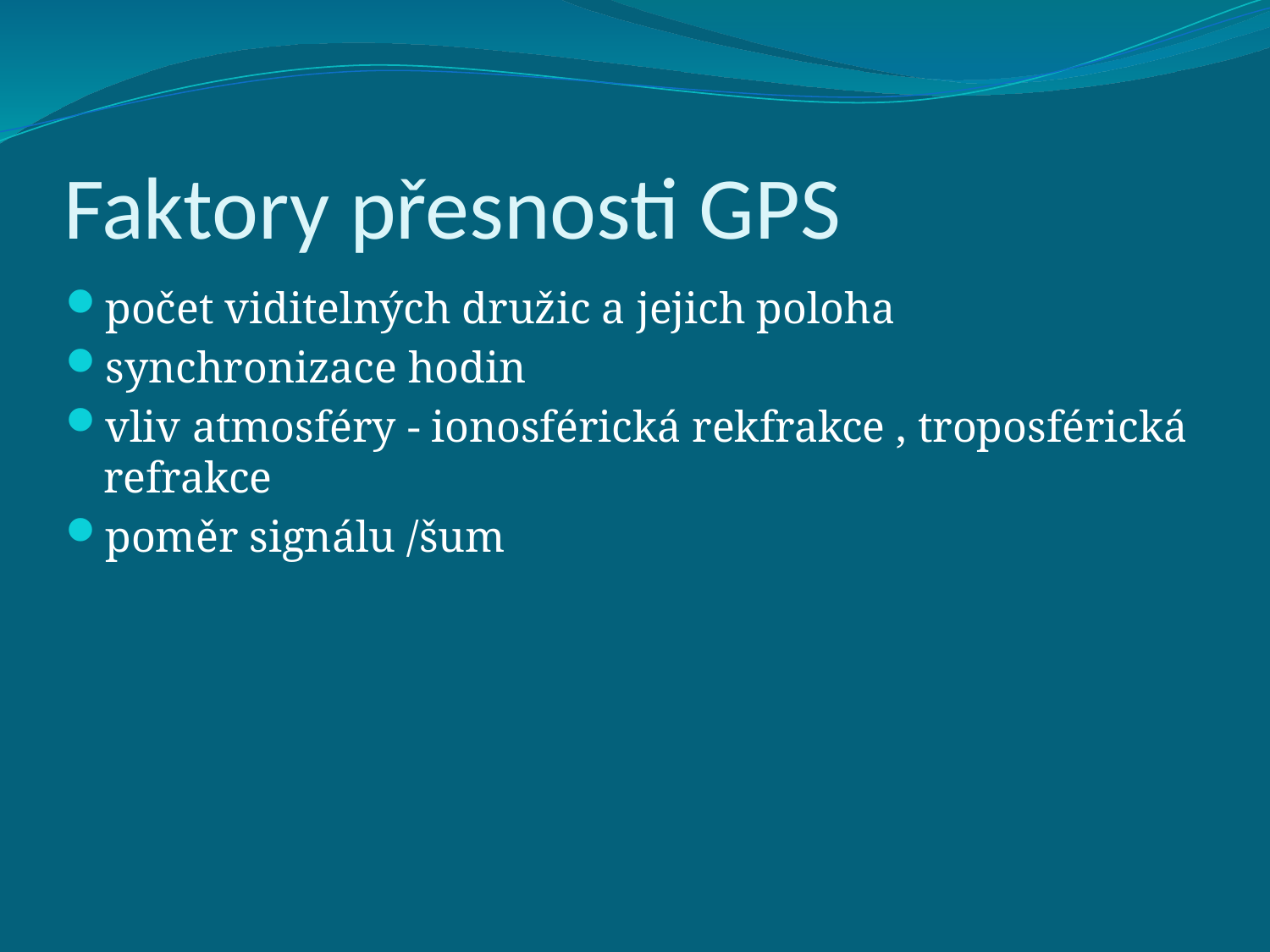

# Faktory přesnosti GPS
počet viditelných družic a jejich poloha
synchronizace hodin
vliv atmosféry - ionosférická rekfrakce , troposférická refrakce
poměr signálu /šum